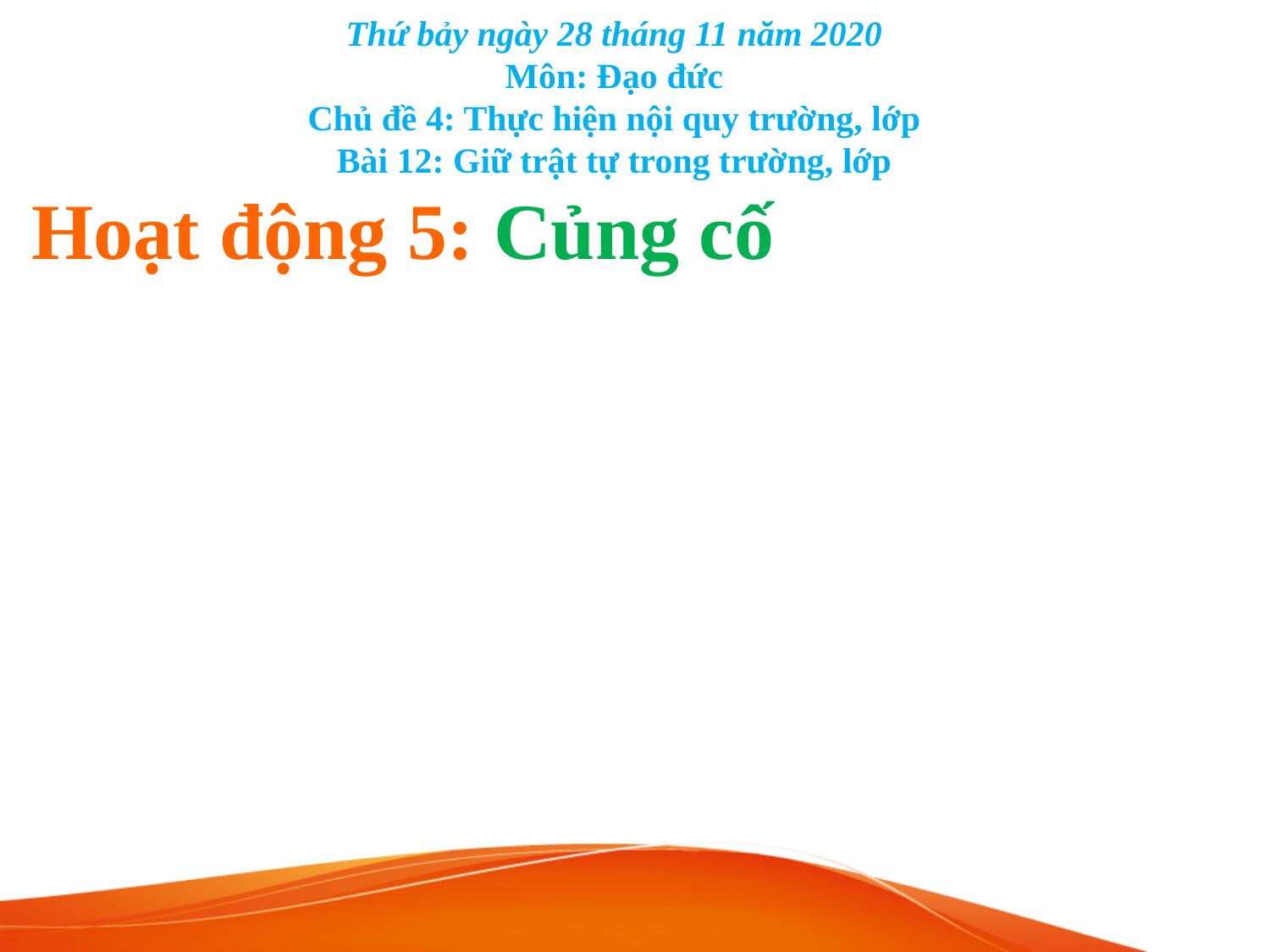

Thứ bảy ngày 28 tháng 11 năm 2020
Môn: Đạo đức
Chủ đề 4: Thực hiện nội quy trường, lớp
Bài 12: Giữ trật tự trong trường, lớp
 Hoạt động 5: Củng cố